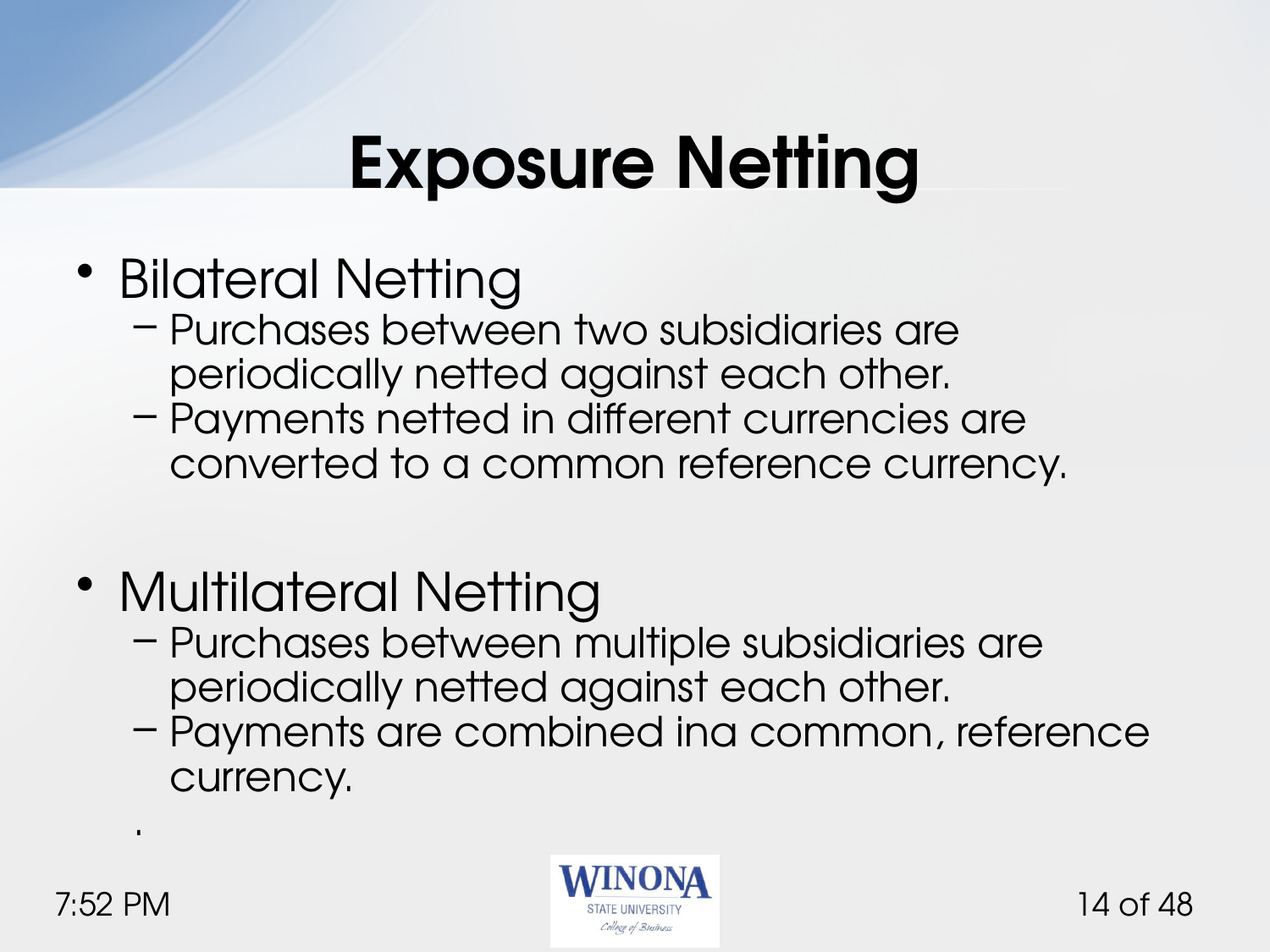

# Exposure Netting
Bilateral Netting
Purchases between two subsidiaries are periodically netted against each other.
Payments netted in different currencies are converted to a common reference currency.

Multilateral Netting
Purchases between multiple subsidiaries are periodically netted against each other.
Payments are combined ina common, reference currency.
.